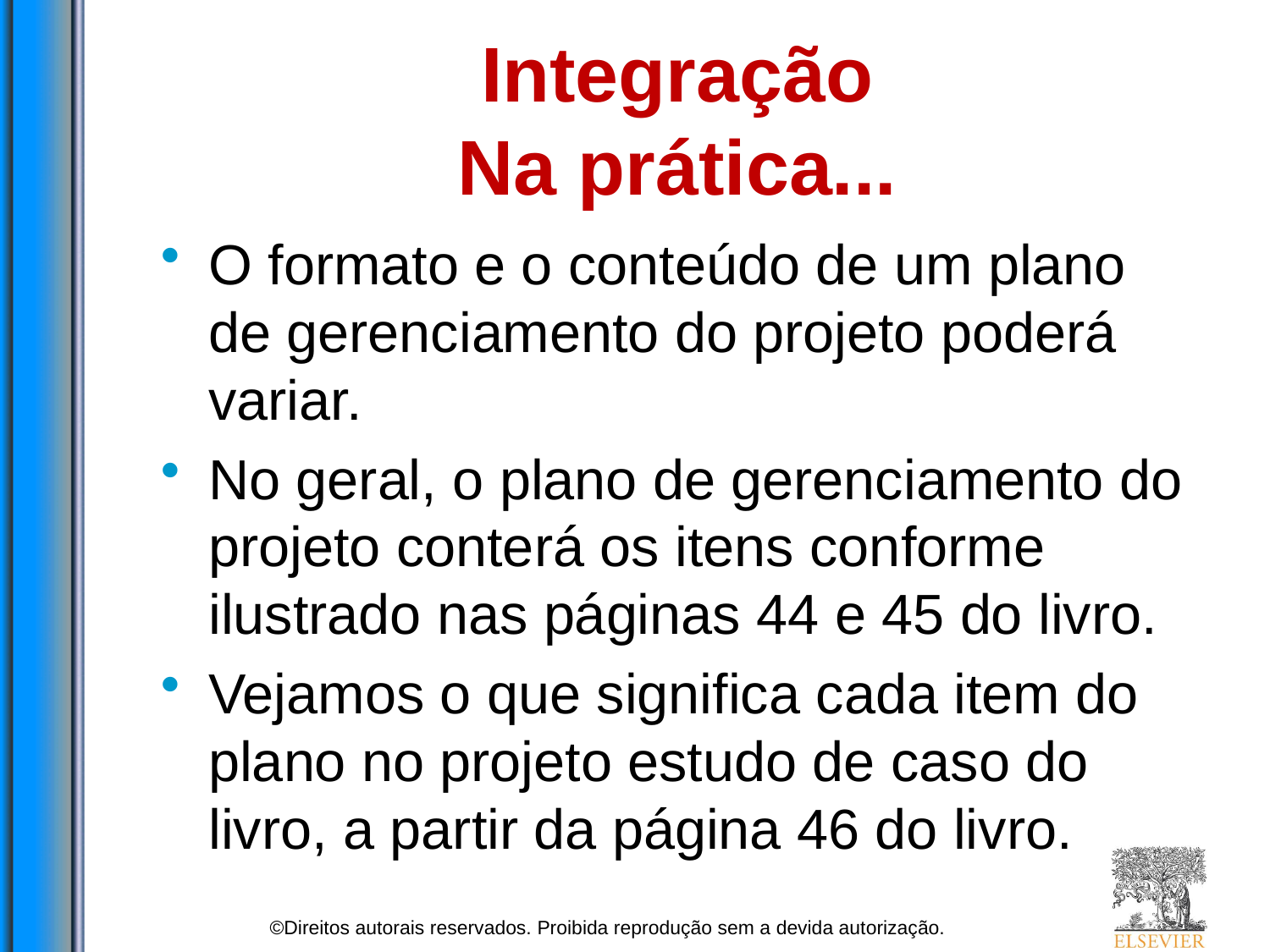

# Integração Na prática...
O formato e o conteúdo de um plano de gerenciamento do projeto poderá variar.
No geral, o plano de gerenciamento do projeto conterá os itens conforme ilustrado nas páginas 44 e 45 do livro.
Vejamos o que significa cada item do plano no projeto estudo de caso do livro, a partir da página 46 do livro.

©Direitos autorais reservados. Proibida reprodução sem a devida autorização.